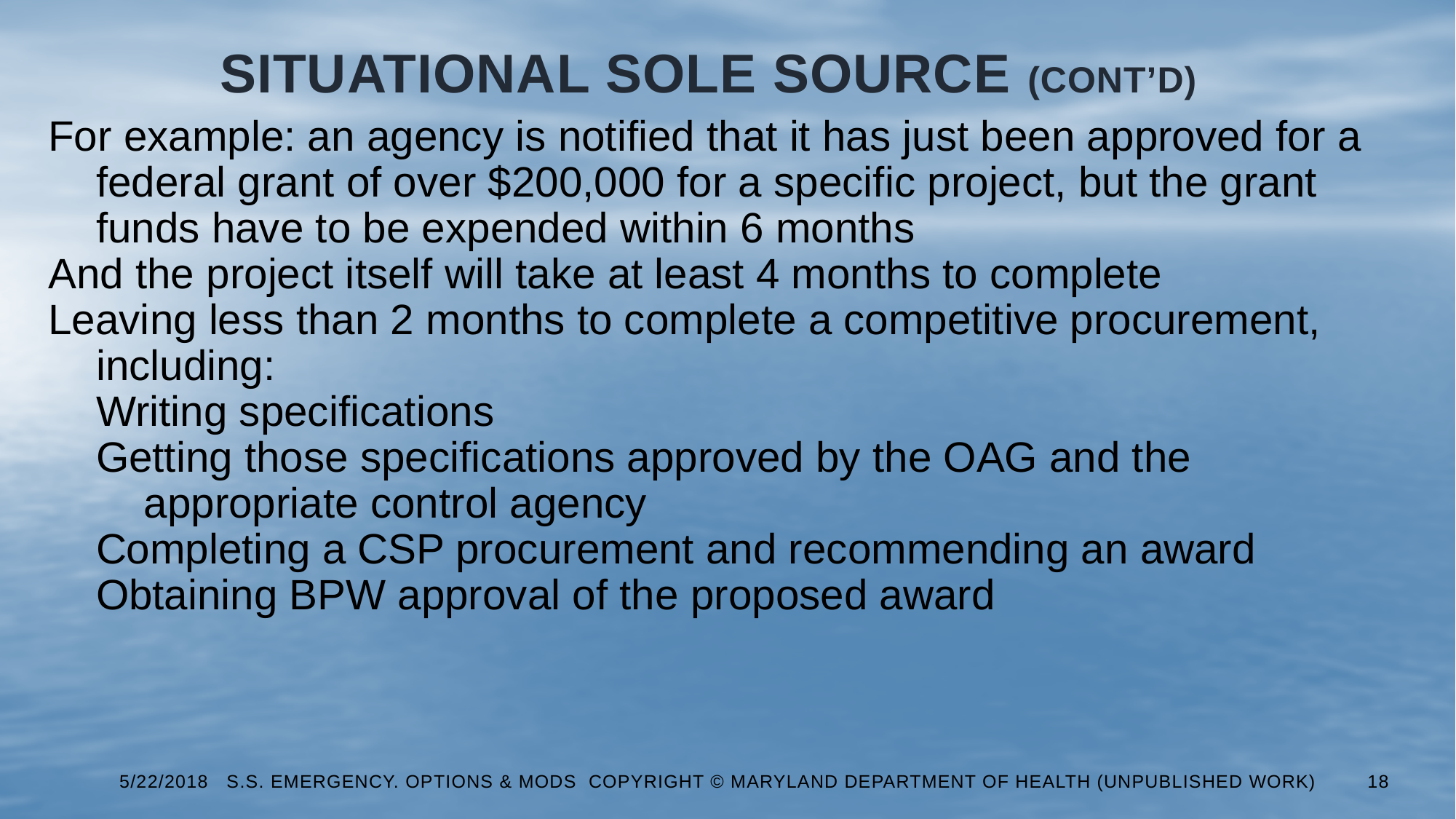

# Situational Sole Source (Cont’d)
For example: an agency is notified that it has just been approved for a federal grant of over $200,000 for a specific project, but the grant funds have to be expended within 6 months
And the project itself will take at least 4 months to complete
Leaving less than 2 months to complete a competitive procurement, including:
Writing specifications
Getting those specifications approved by the OAG and the appropriate control agency
Completing a CSP procurement and recommending an award
Obtaining BPW approval of the proposed award

5/22/2018   S.S. Emergency. Options & Mods  Copyright © Maryland Department of Health (Unpublished Work)
18